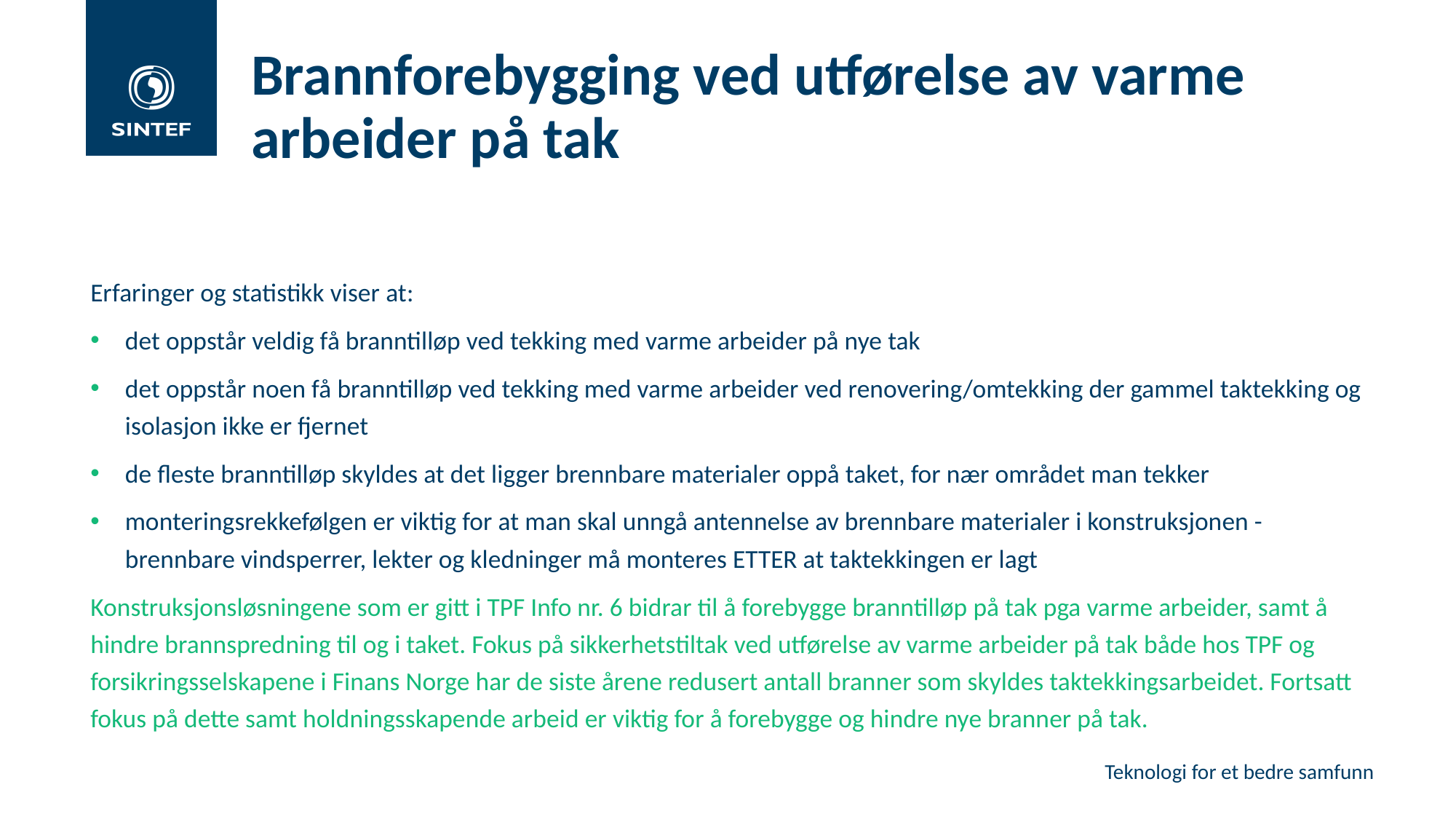

# Brannforebygging ved utførelse av varme arbeider på tak
Erfaringer og statistikk viser at:
det oppstår veldig få branntilløp ved tekking med varme arbeider på nye tak
det oppstår noen få branntilløp ved tekking med varme arbeider ved renovering/omtekking der gammel taktekking og isolasjon ikke er fjernet
de fleste branntilløp skyldes at det ligger brennbare materialer oppå taket, for nær området man tekker
monteringsrekkefølgen er viktig for at man skal unngå antennelse av brennbare materialer i konstruksjonen - brennbare vindsperrer, lekter og kledninger må monteres ETTER at taktekkingen er lagt
Konstruksjonsløsningene som er gitt i TPF Info nr. 6 bidrar til å forebygge branntilløp på tak pga varme arbeider, samt å hindre brannspredning til og i taket. Fokus på sikkerhetstiltak ved utførelse av varme arbeider på tak både hos TPF og forsikringsselskapene i Finans Norge har de siste årene redusert antall branner som skyldes taktekkingsarbeidet. Fortsatt fokus på dette samt holdningsskapende arbeid er viktig for å forebygge og hindre nye branner på tak.

Teknologi for et bedre samfunn